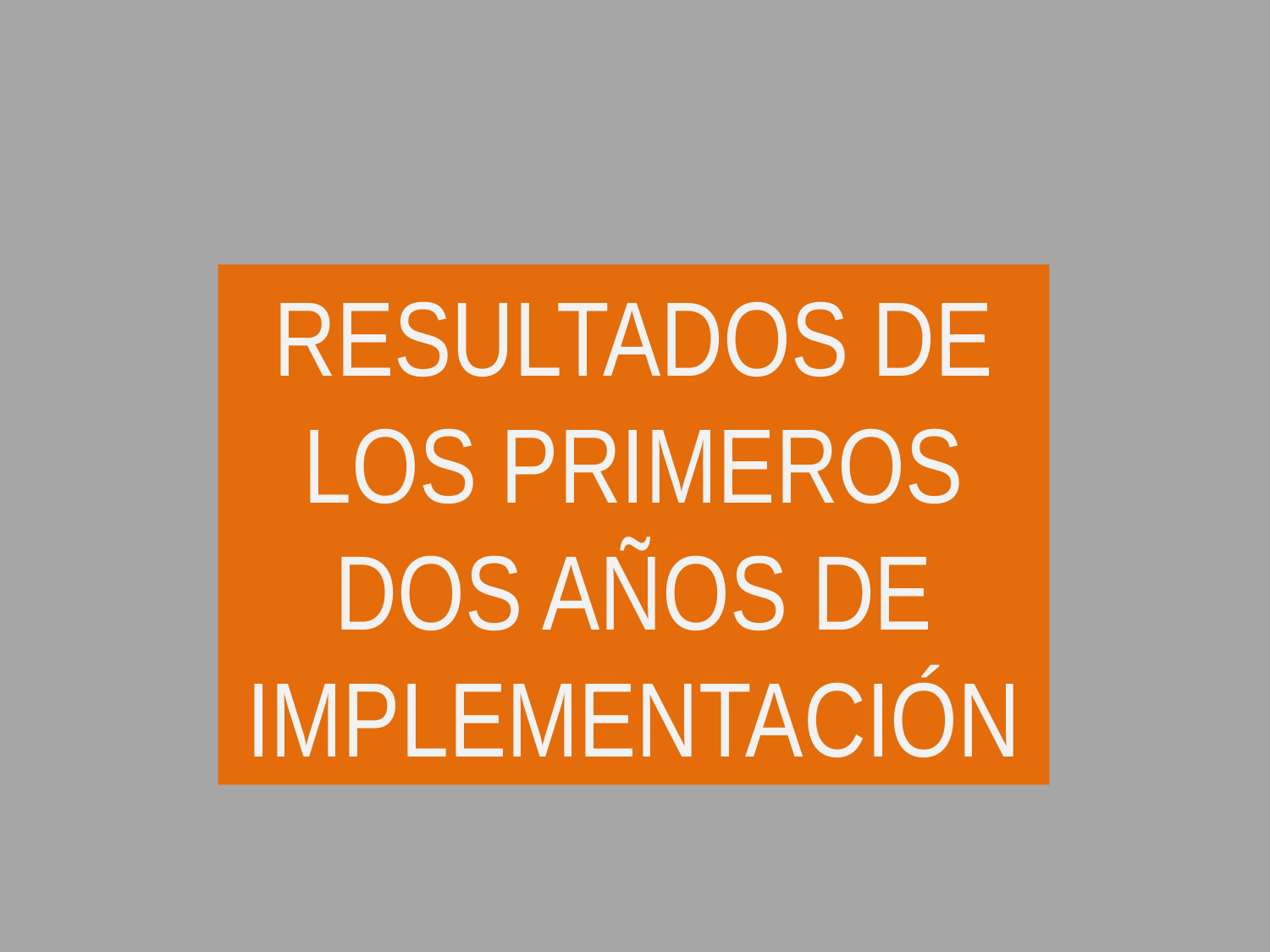

Resultados de los primeros dos años de implementación